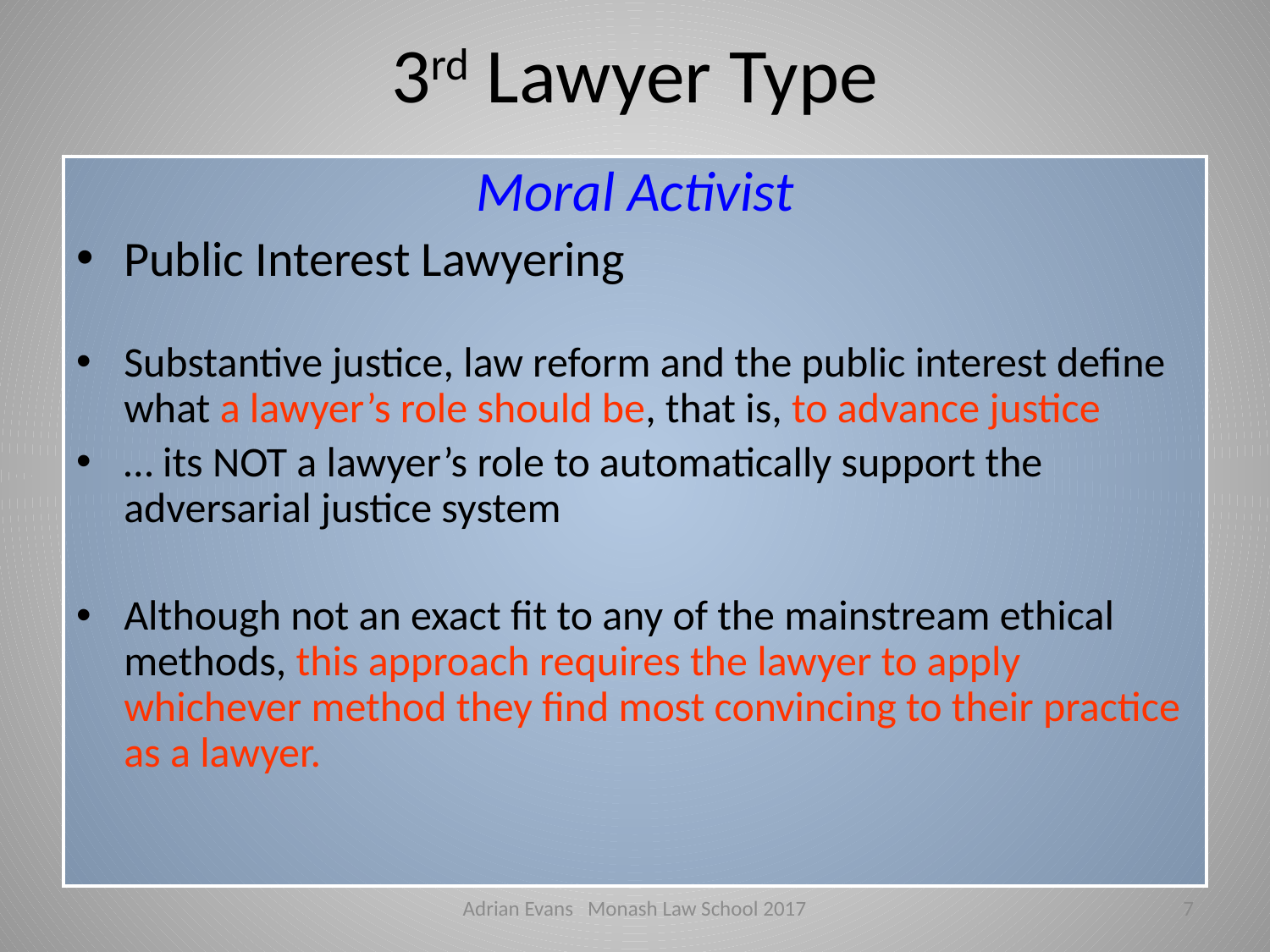

# 3rd Lawyer Type
Moral Activist
Public Interest Lawyering

Substantive justice, law reform and the public interest define what a lawyer’s role should be, that is, to advance justice
… its NOT a lawyer’s role to automatically support the adversarial justice system

Although not an exact fit to any of the mainstream ethical methods, this approach requires the lawyer to apply whichever method they find most convincing to their practice as a lawyer.
Adrian Evans   Monash Law School 2017
7